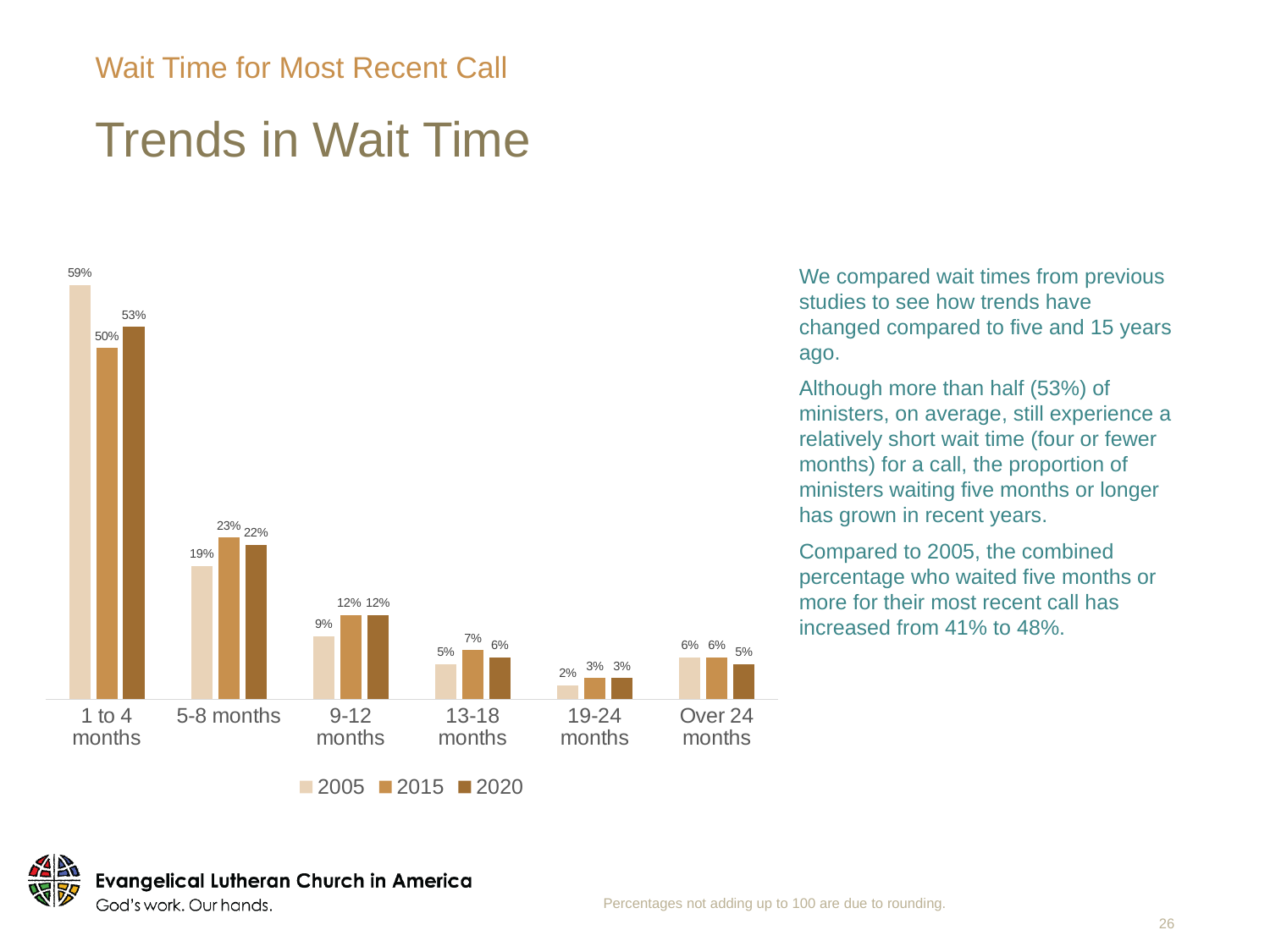

Wait Time for Most Recent Call
# Trends in Wait Time

### Chart

| Category | 2005 | 2015 | 2020 |
|---|---|---|---|
| 1 to 4 months | 0.59 | 0.5 | 0.53 |
| 5-8 months | 0.19 | 0.23 | 0.22 |
| 9-12 months | 0.09 | 0.12 | 0.12 |
| 13-18 months | 0.05 | 0.07 | 0.06 |
| 19-24 months | 0.02 | 0.03 | 0.03 |
| Over 24 months | 0.06 | 0.06 | 0.05 |
We compared wait times from previous studies to see how trends have changed compared to five and 15 years ago.
Although more than half (53%) of ministers, on average, still experience a relatively short wait time (four or fewer months) for a call, the proportion of ministers waiting five months or longer has grown in recent years.
Compared to 2005, the combined percentage who waited five months or more for their most recent call has increased from 41% to 48%.

Percentages not adding up to 100 are due to rounding.